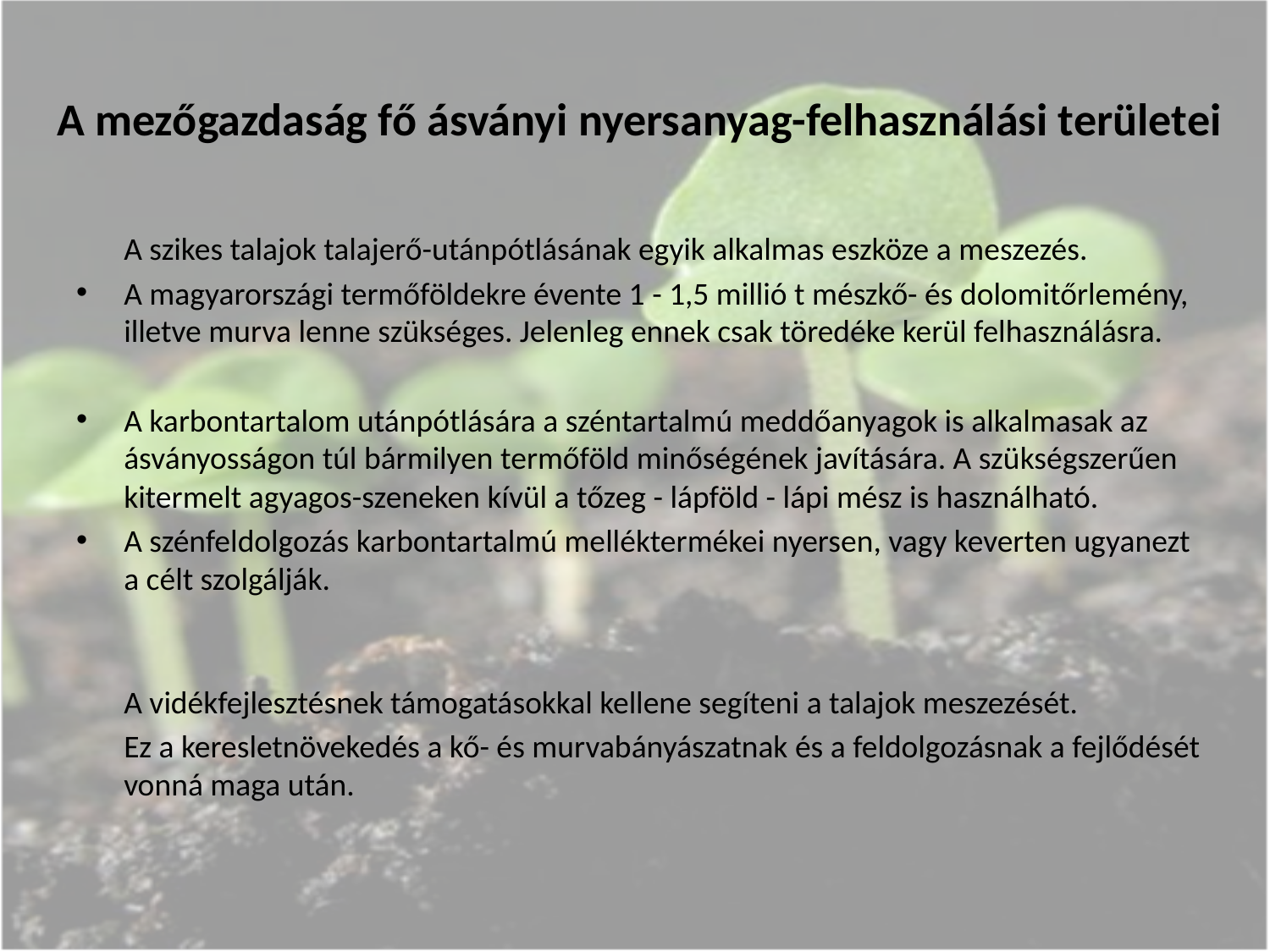

# A mezőgazdaság fő ásványi nyersanyag-felhasználási területei
	A szikes talajok talajerő-utánpótlásának egyik alkalmas eszköze a meszezés.
A magyarországi termőföldekre évente 1 - 1,5 millió t mészkő- és dolomitőrlemény, illetve murva lenne szükséges. Jelenleg ennek csak töredéke kerül felhasználásra.

A karbontartalom utánpótlására a széntartalmú meddőanyagok is alkalmasak az ásványosságon túl bármilyen termőföld minőségének javítására. A szükségszerűen kitermelt agyagos-szeneken kívül a tőzeg - lápföld - lápi mész is használható.
A szénfeldolgozás karbontartalmú melléktermékei nyersen, vagy keverten ugyanezt a célt szolgálják.

	A vidékfejlesztésnek támogatásokkal kellene segíteni a talajok meszezését.
	Ez a keresletnövekedés a kő- és murvabányászatnak és a feldolgozásnak a fejlődését vonná maga után.